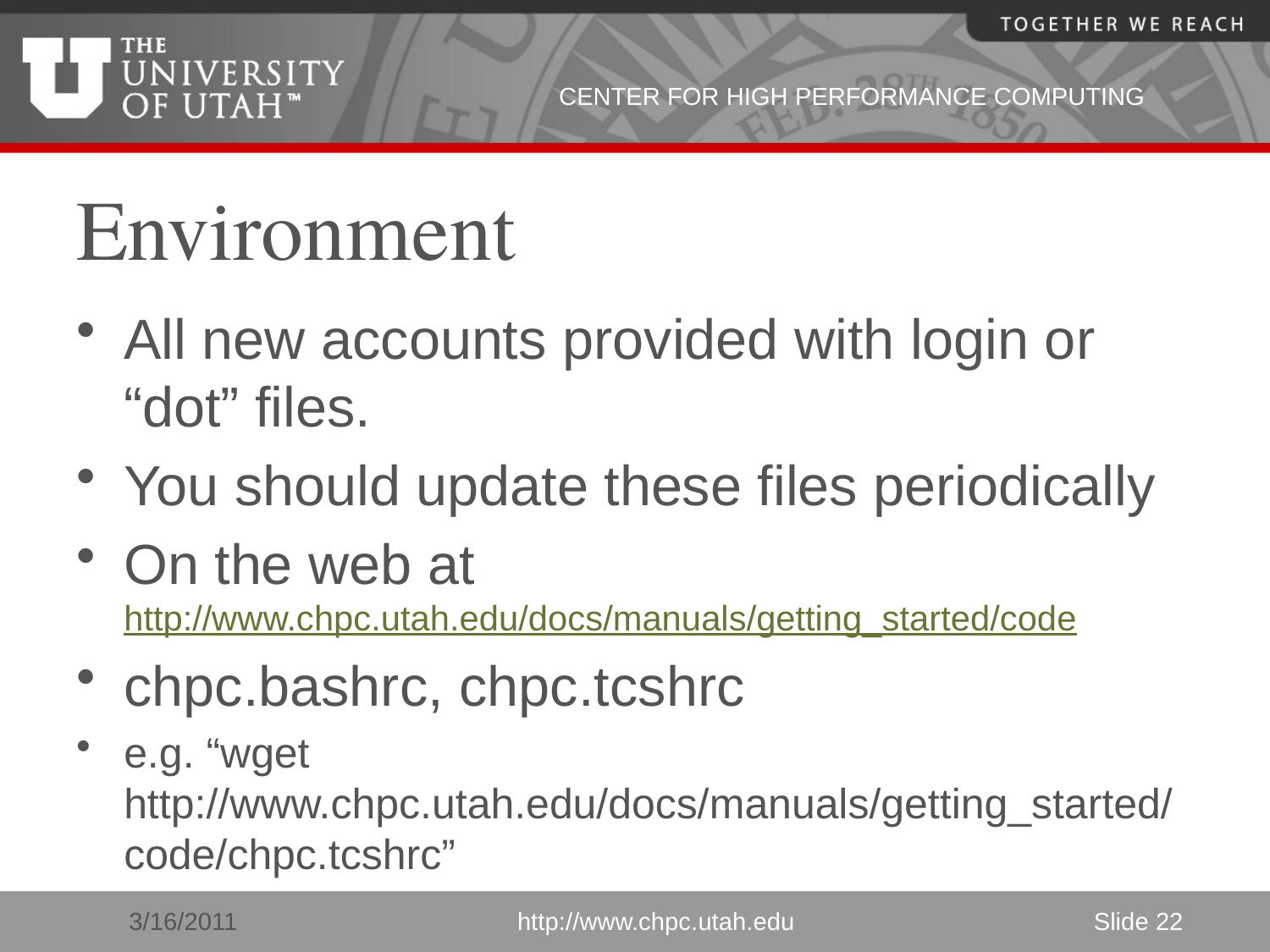

# Environment
All new accounts provided with login or “dot” files.
You should update these files periodically
On the web at http://www.chpc.utah.edu/docs/manuals/getting_started/code
chpc.bashrc, chpc.tcshrc
e.g. “wget http://www.chpc.utah.edu/docs/manuals/getting_started/code/chpc.tcshrc”

3/16/2011
http://www.chpc.utah.edu
Slide 22